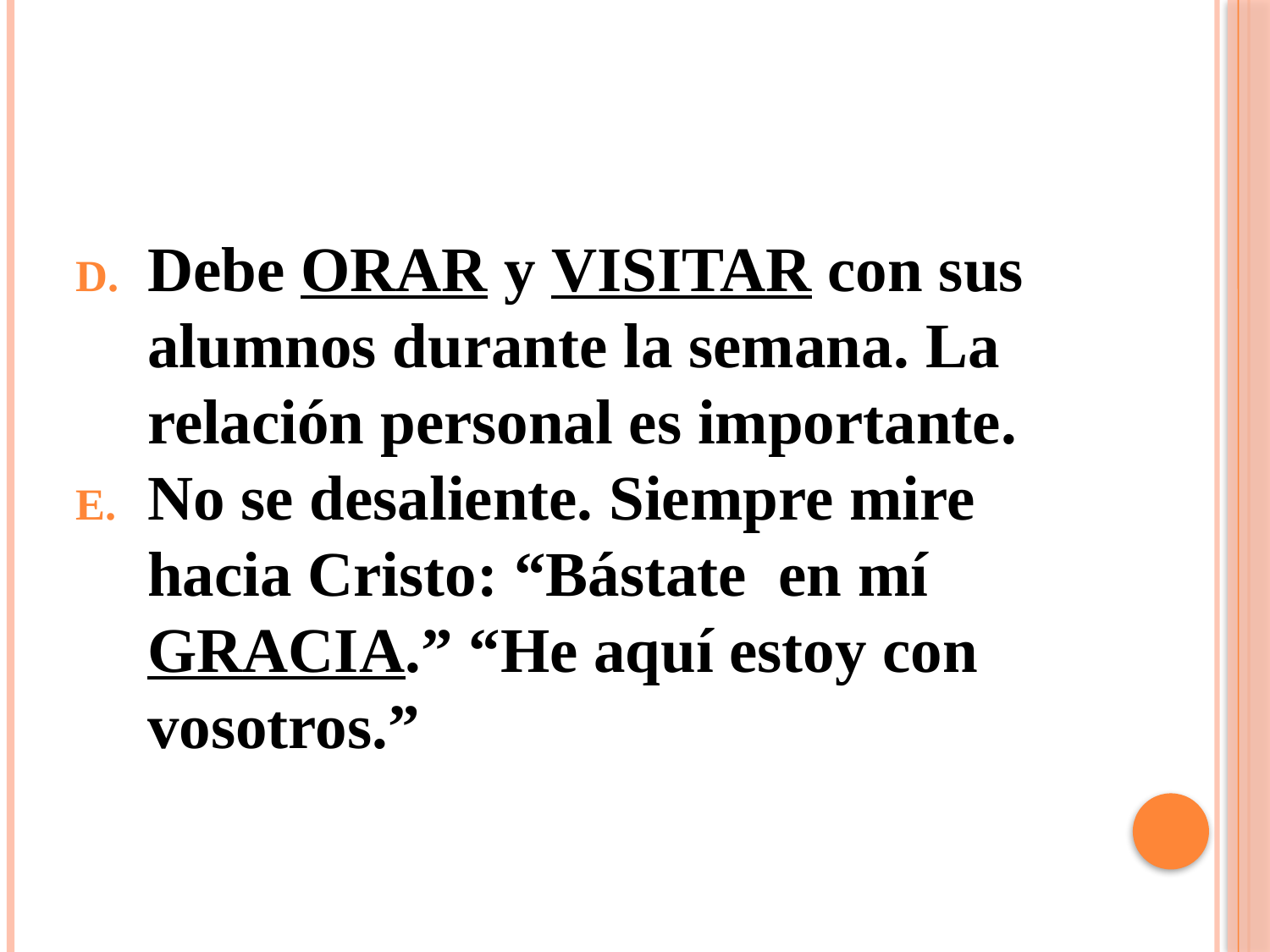

Debe ORAR y VISITAR con sus alumnos durante la semana. La relación personal es importante.
No se desaliente. Siempre mire hacia Cristo: “Bástate  en mí GRACIA.” “He aquí estoy con vosotros.”